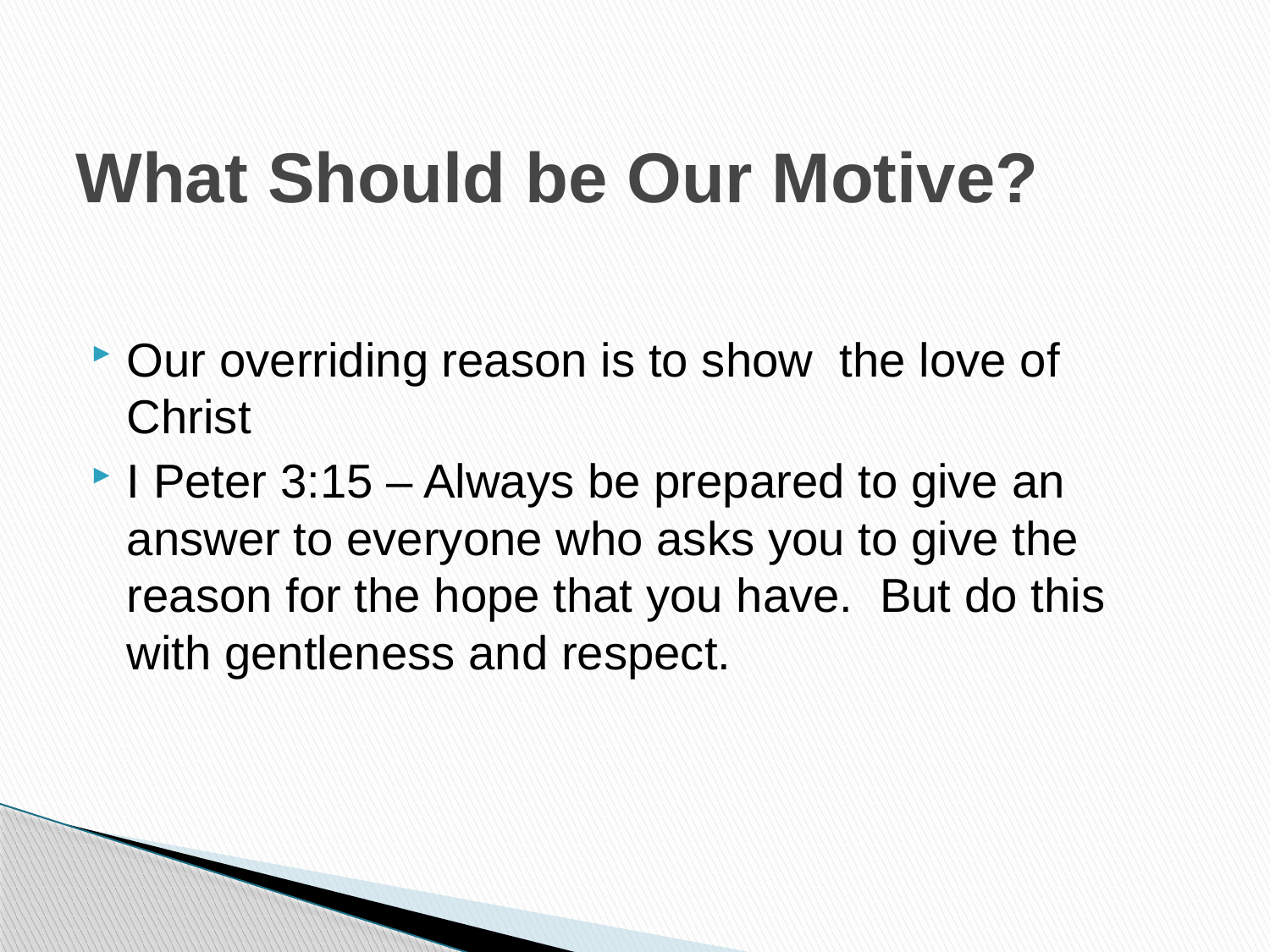

# What Should be Our Motive?
Our overriding reason is to show  the love of Christ
I Peter 3:15 – Always be prepared to give an answer to everyone who asks you to give the reason for the hope that you have.  But do this with gentleness and respect.